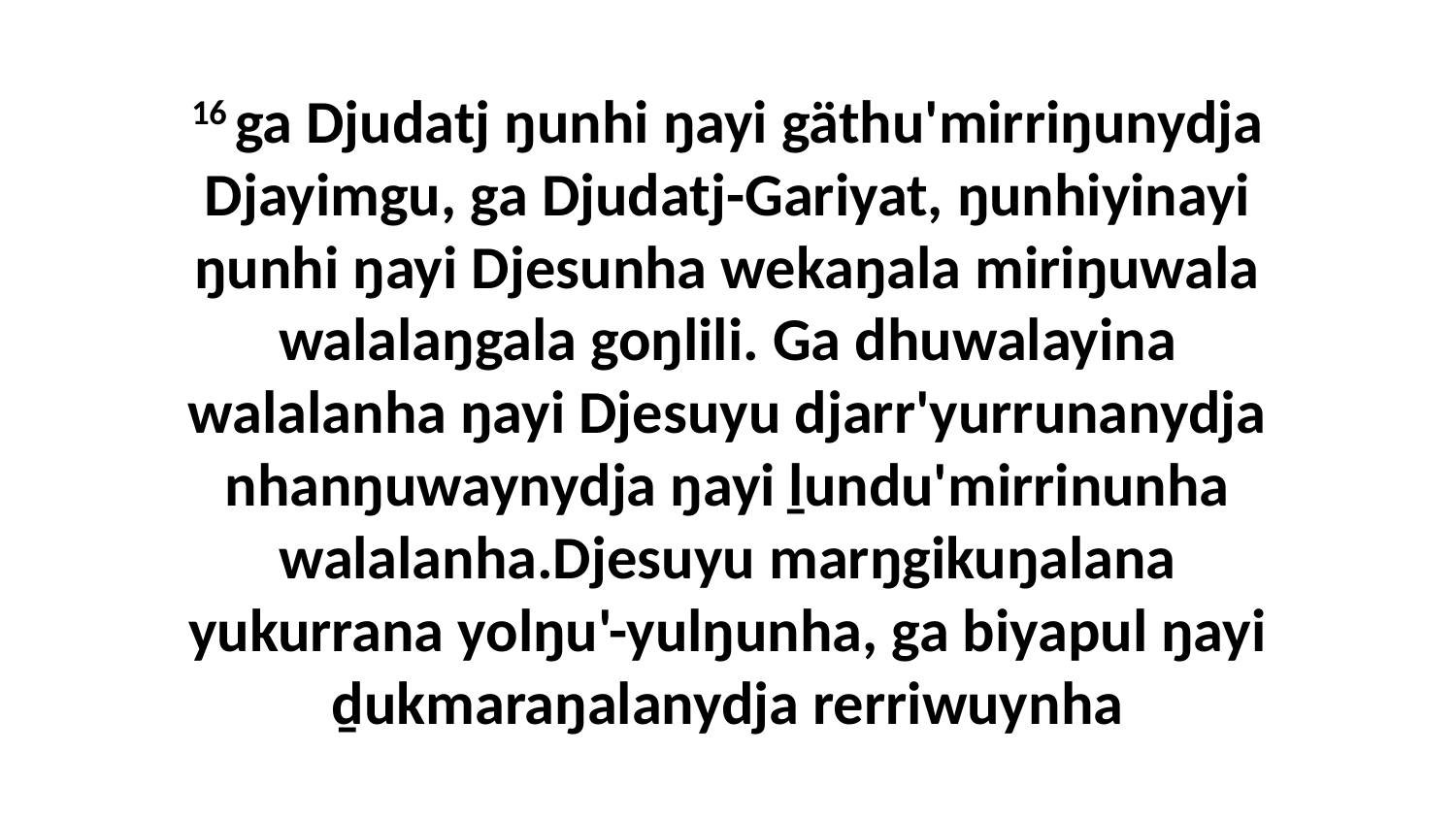

16 ga Djudatj ŋunhi ŋayi gäthu'mirriŋunydja Djayimgu, ga Djudatj-Gariyat, ŋunhiyinayi ŋunhi ŋayi Djesunha wekaŋala miriŋuwala walalaŋgala goŋlili. Ga dhuwalayina walalanha ŋayi Djesuyu djarr'yurrunanydja nhanŋuwaynydja ŋayi ḻundu'mirrinunha walalanha.Djesuyu marŋgikuŋalana yukurrana yolŋu'-yulŋunha, ga biyapul ŋayi ḏukmaraŋalanydja rerriwuynha